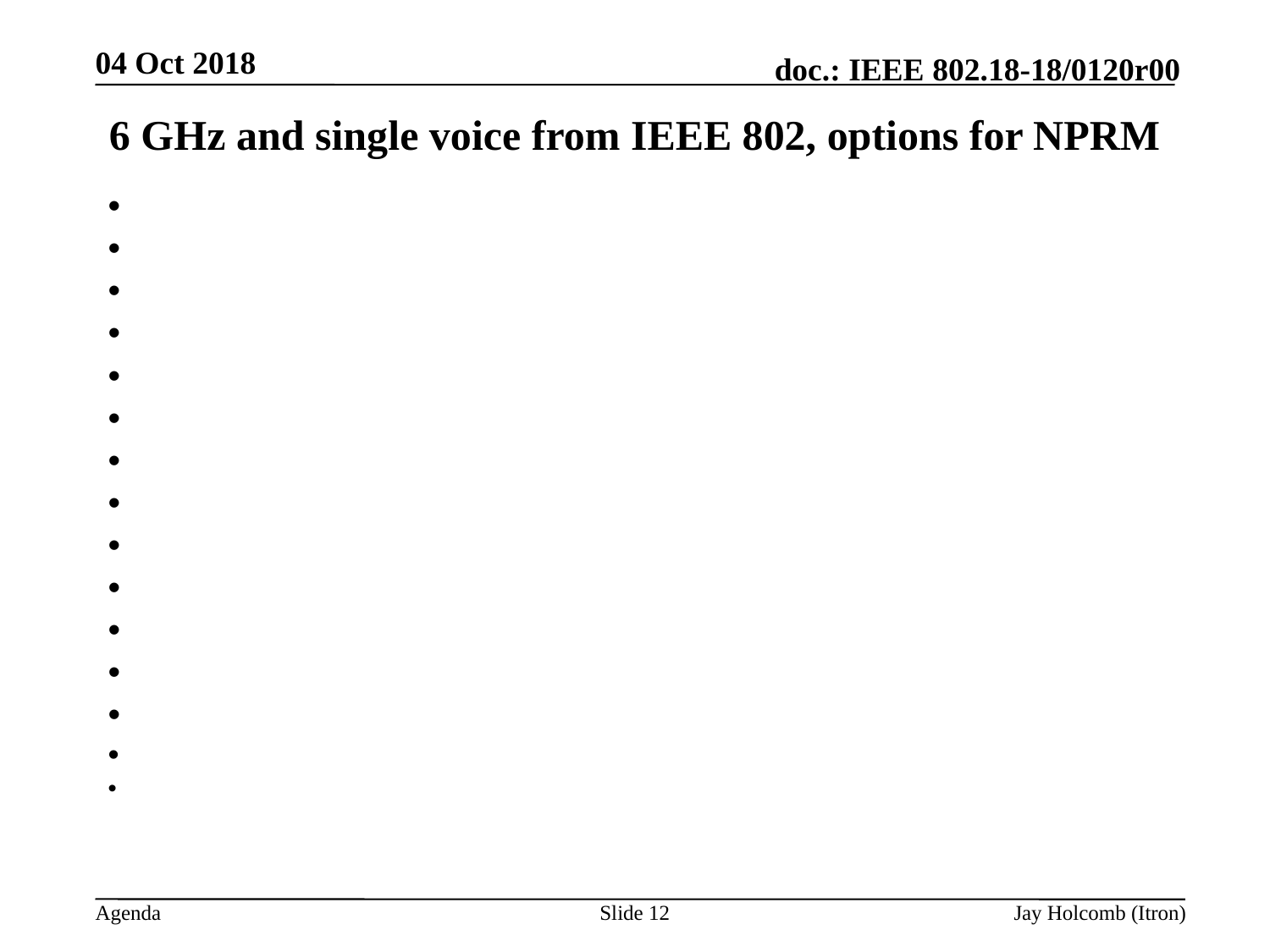

04 Oct 2018
# 6 GHz and single voice from IEEE 802, options for NPRM

Slide 12
Jay Holcomb (Itron)